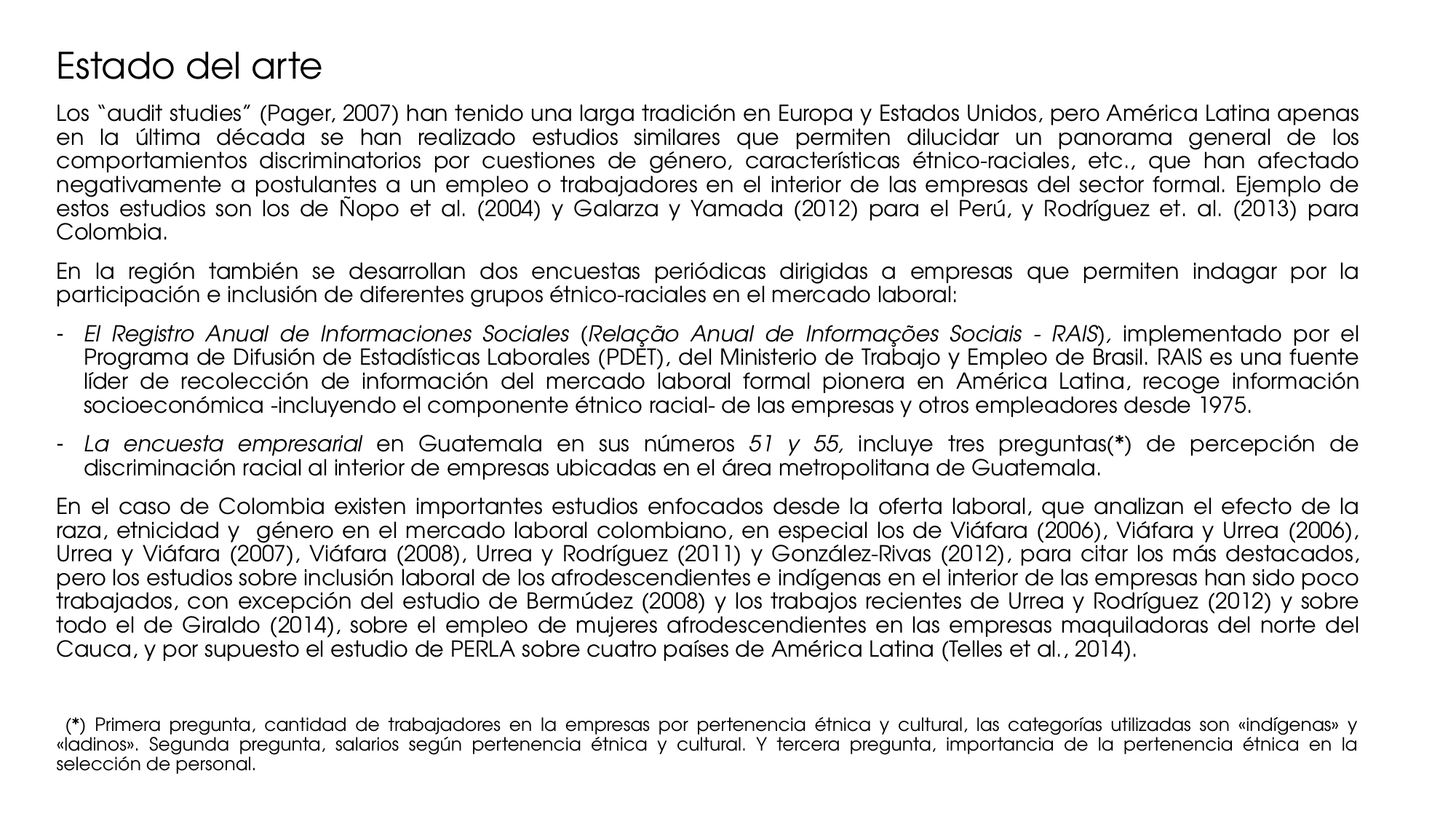

Estado del arte
Los “audit studies” (Pager, 2007) han tenido una larga tradición en Europa y Estados Unidos, pero América Latina apenas en la última década se han realizado estudios similares que permiten dilucidar un panorama general de los comportamientos discriminatorios por cuestiones de género, características étnico-raciales, etc., que han afectado negativamente a postulantes a un empleo o trabajadores en el interior de las empresas del sector formal. Ejemplo de estos estudios son los de Ñopo et al. (2004) y Galarza y Yamada (2012) para el Perú, y Rodríguez et. al. (2013) para Colombia.
En la región también se desarrollan dos encuestas periódicas dirigidas a empresas que permiten indagar por la participación e inclusión de diferentes grupos étnico-raciales en el mercado laboral:
El Registro Anual de Informaciones Sociales (Relação Anual de Informações Sociais - RAIS), implementado por el Programa de Difusión de Estadísticas Laborales (PDET), del Ministerio de Trabajo y Empleo de Brasil. RAIS es una fuente líder de recolección de información del mercado laboral formal pionera en América Latina, recoge información socioeconómica -incluyendo el componente étnico racial- de las empresas y otros empleadores desde 1975.
La encuesta empresarial en Guatemala en sus números 51 y 55, incluye tres preguntas(*) de percepción de discriminación racial al interior de empresas ubicadas en el área metropolitana de Guatemala.
En el caso de Colombia existen importantes estudios enfocados desde la oferta laboral, que analizan el efecto de la raza, etnicidad y  género en el mercado laboral colombiano, en especial los de Viáfara (2006), Viáfara y Urrea (2006), Urrea y Viáfara (2007), Viáfara (2008), Urrea y Rodríguez (2011) y González-Rivas (2012), para citar los más destacados, pero los estudios sobre inclusión laboral de los afrodescendientes e indígenas en el interior de las empresas han sido poco trabajados, con excepción del estudio de Bermúdez (2008) y los trabajos recientes de Urrea y Rodríguez (2012) y sobre todo el de Giraldo (2014), sobre el empleo de mujeres afrodescendientes en las empresas maquiladoras del norte del Cauca, y por supuesto el estudio de PERLA sobre cuatro países de América Latina (Telles et al., 2014).

 (*) Primera pregunta, cantidad de trabajadores en la empresas por pertenencia étnica y cultural, las categorías utilizadas son «indígenas» y «ladinos». Segunda pregunta, salarios según pertenencia étnica y cultural. Y tercera pregunta, importancia de la pertenencia étnica en la selección de personal.